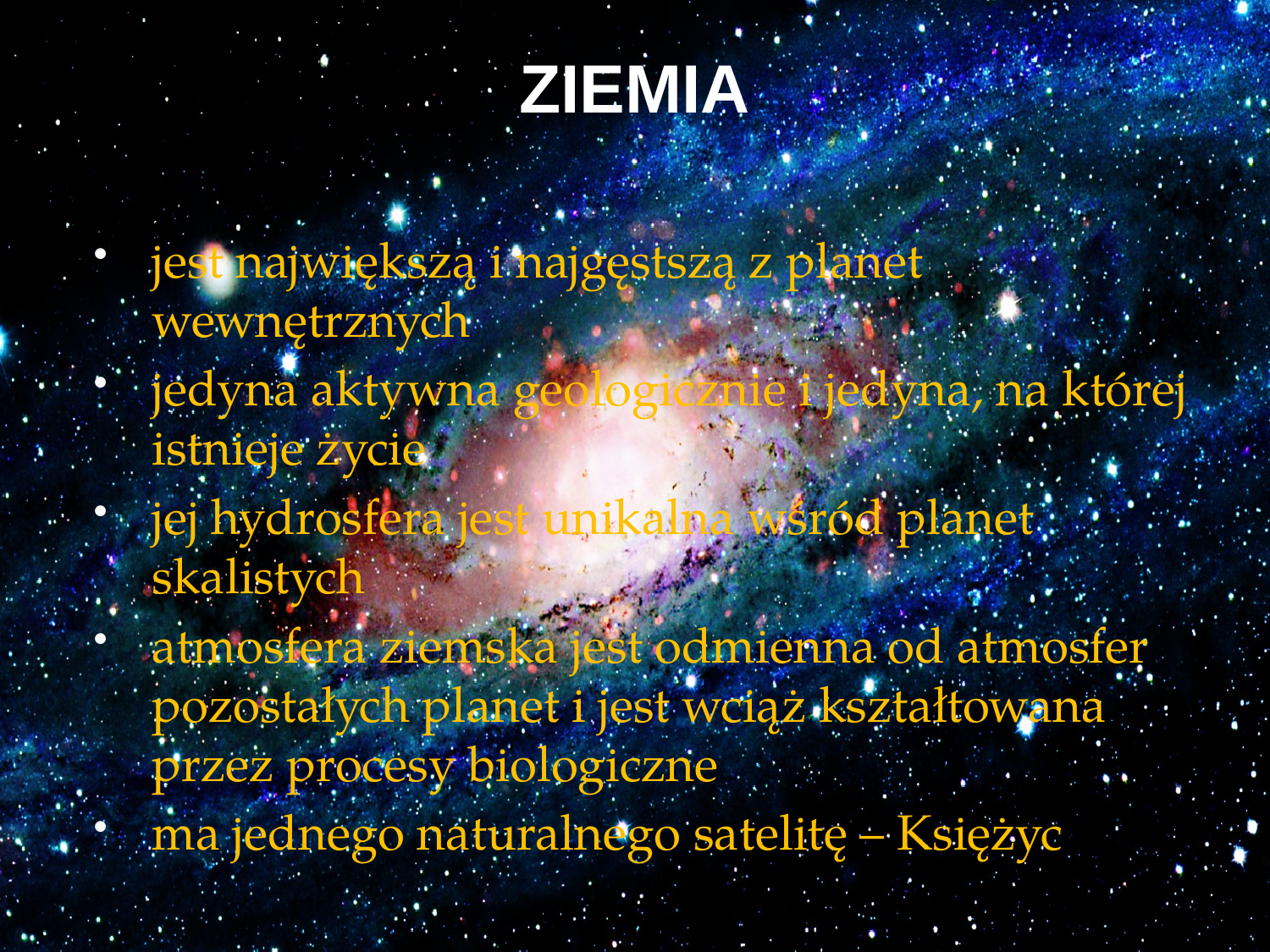

# ZIEMIA
jest największą i najgęstszą z planet wewnętrznych
jedyna aktywna geologicznie i jedyna, na której istnieje życie
jej hydrosfera jest unikalna wśród planet skalistych
atmosfera ziemska jest odmienna od atmosfer pozostałych planet i jest wciąż kształtowana przez procesy biologiczne
ma jednego naturalnego satelitę – Księżyc